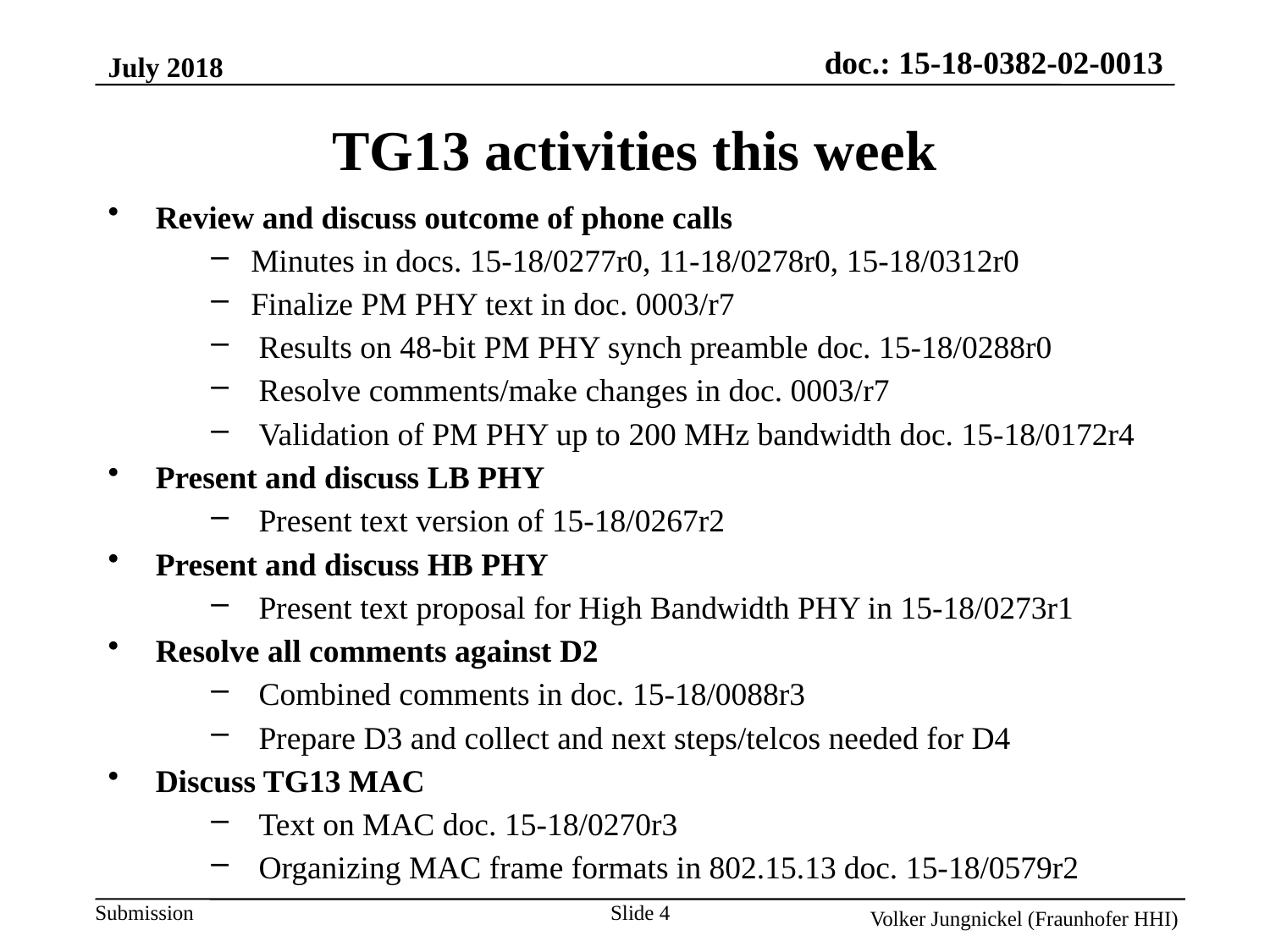

July 2018
TG13 activities this week
Review and discuss outcome of phone calls
Minutes in docs. 15-18/0277r0, 11-18/0278r0, 15-18/0312r0
Finalize PM PHY text in doc. 0003/r7
Results on 48-bit PM PHY synch preamble doc. 15-18/0288r0
Resolve comments/make changes in doc. 0003/r7
Validation of PM PHY up to 200 MHz bandwidth doc. 15-18/0172r4
Present and discuss LB PHY
Present text version of 15-18/0267r2
Present and discuss HB PHY
Present text proposal for High Bandwidth PHY in 15-18/0273r1
Resolve all comments against D2
Combined comments in doc. 15-18/0088r3
Prepare D3 and collect and next steps/telcos needed for D4
Discuss TG13 MAC
Text on MAC doc. 15-18/0270r3
Organizing MAC frame formats in 802.15.13 doc. 15-18/0579r2

Slide 4
Volker Jungnickel (Fraunhofer HHI)